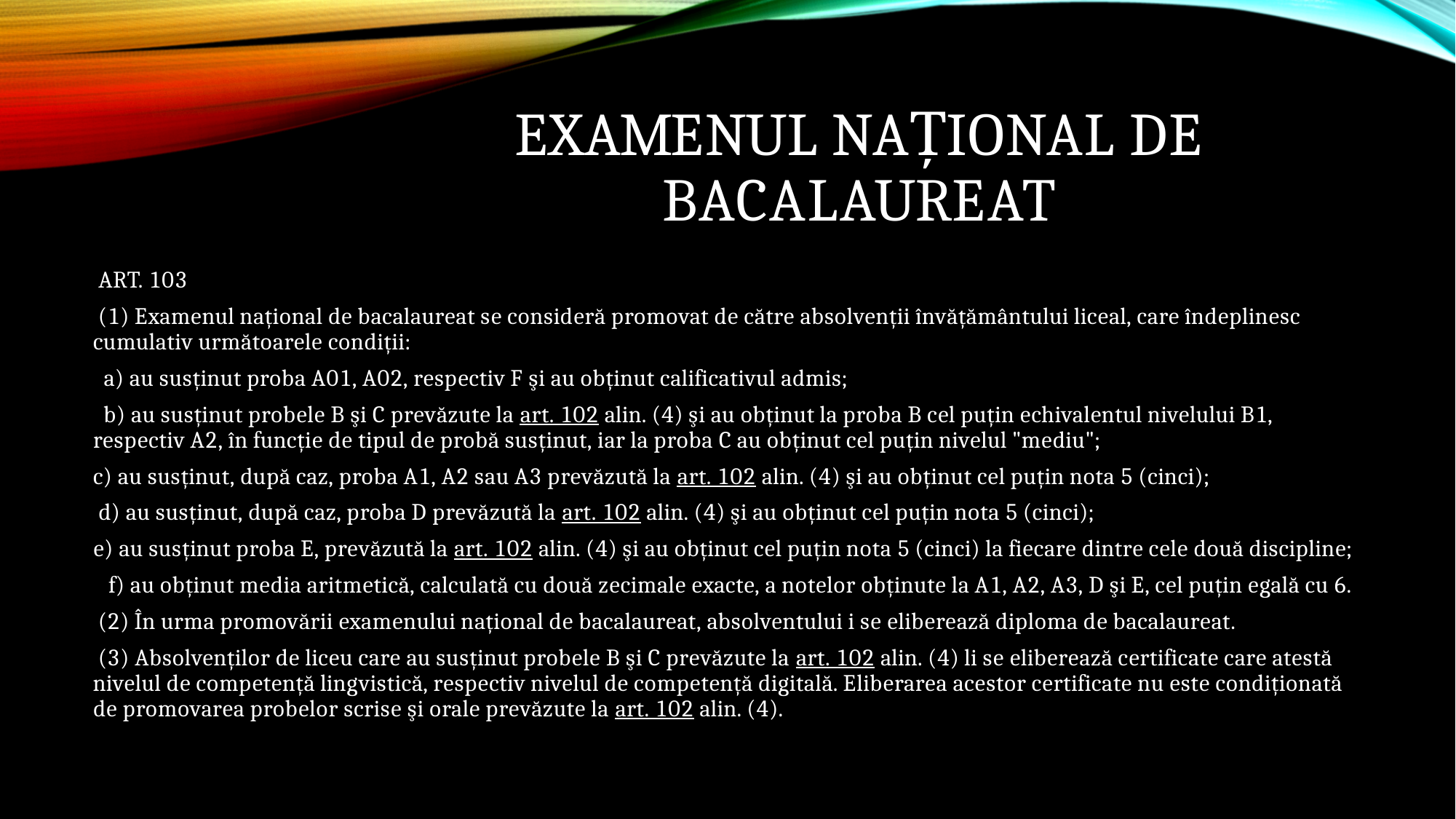

# Examenul național de bacalaureat
 ART. 103
 (1) Examenul naţional de bacalaureat se consideră promovat de către absolvenţii învăţământului liceal, care îndeplinesc cumulativ următoarele condiţii:
  a) au susţinut proba A01, A02, respectiv F şi au obţinut calificativul admis;
  b) au susţinut probele B şi C prevăzute la art. 102 alin. (4) şi au obţinut la proba B cel puţin echivalentul nivelului B1, respectiv A2, în funcţie de tipul de probă susţinut, iar la proba C au obţinut cel puţin nivelul "mediu";
c) au susţinut, după caz, proba A1, A2 sau A3 prevăzută la art. 102 alin. (4) şi au obţinut cel puţin nota 5 (cinci);
 d) au susţinut, după caz, proba D prevăzută la art. 102 alin. (4) şi au obţinut cel puţin nota 5 (cinci);
e) au susţinut proba E, prevăzută la art. 102 alin. (4) şi au obţinut cel puţin nota 5 (cinci) la fiecare dintre cele două discipline;
   f) au obţinut media aritmetică, calculată cu două zecimale exacte, a notelor obţinute la A1, A2, A3, D şi E, cel puţin egală cu 6.
 (2) În urma promovării examenului naţional de bacalaureat, absolventului i se eliberează diploma de bacalaureat.
 (3) Absolvenţilor de liceu care au susţinut probele B şi C prevăzute la art. 102 alin. (4) li se eliberează certificate care atestă nivelul de competenţă lingvistică, respectiv nivelul de competenţă digitală. Eliberarea acestor certificate nu este condiţionată de promovarea probelor scrise şi orale prevăzute la art. 102 alin. (4).